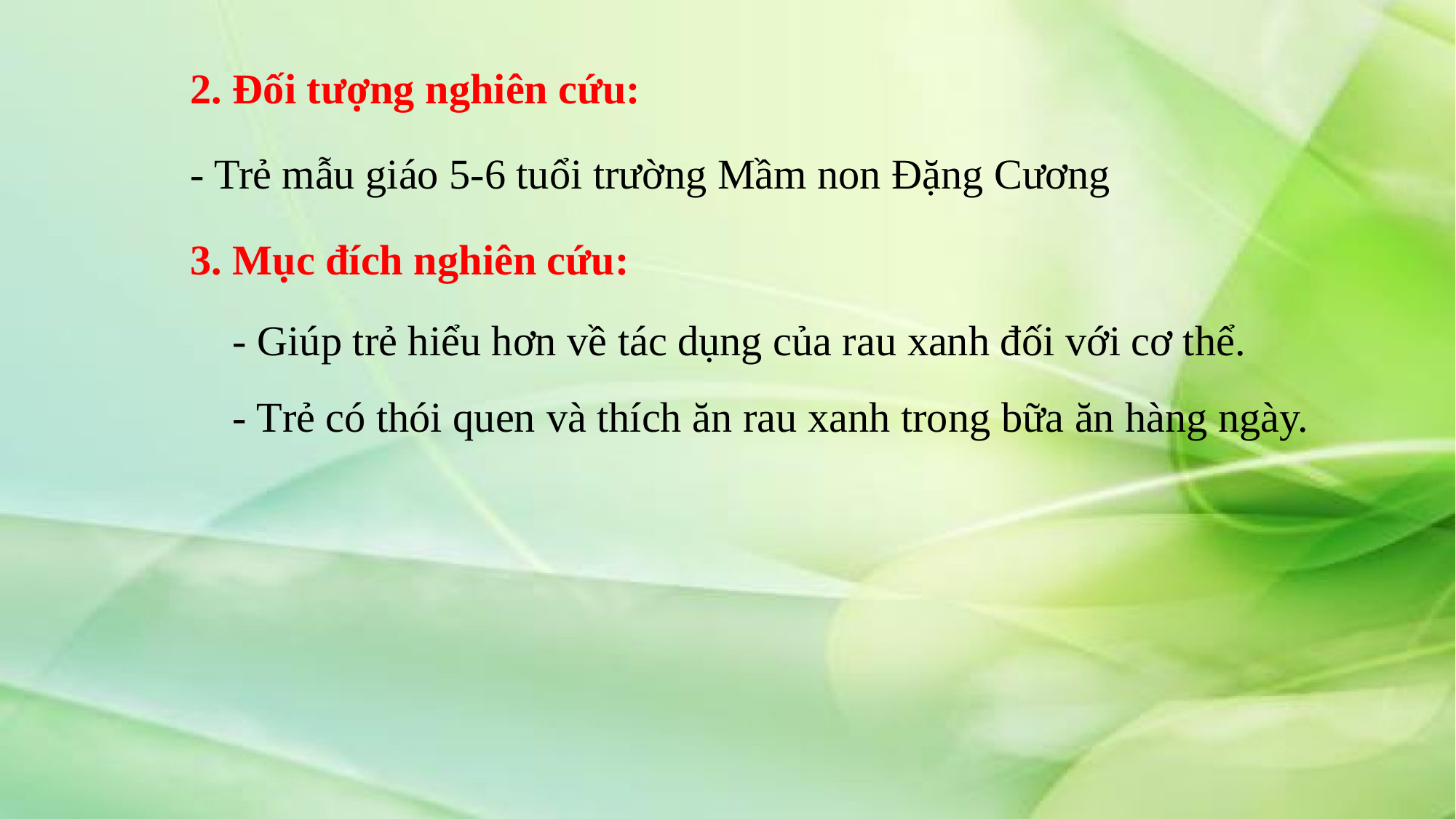

2. Đối tượng nghiên cứu:
- Trẻ mẫu giáo 5-6 tuổi trường Mầm non Đặng Cương
3. Mục đích nghiên cứu:
    - Giúp trẻ hiểu hơn về tác dụng của rau xanh đối với cơ thể.
    - Trẻ có thói quen và thích ăn rau xanh trong bữa ăn hàng ngày.